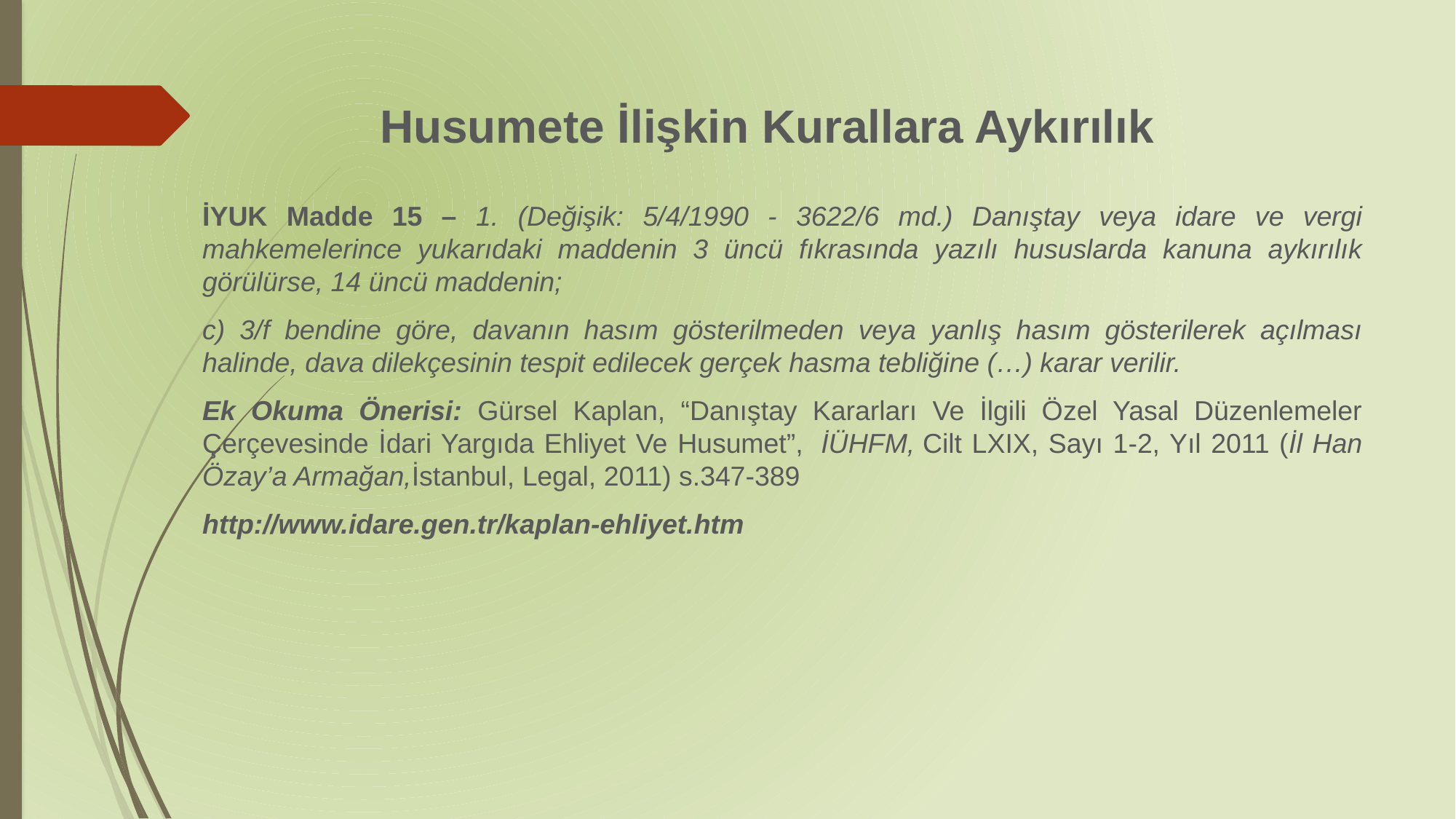

# Husumete İlişkin Kurallara Aykırılık
İYUK Madde 15 – 1. (Değişik: 5/4/1990 - 3622/6 md.) Danıştay veya idare ve vergi mahkemelerince yukarıdaki maddenin 3 üncü fıkrasında yazılı hususlarda kanuna aykırılık görülürse, 14 üncü maddenin;
c) 3/f bendine göre, davanın hasım gösterilmeden veya yanlış hasım gösterilerek açılması halinde, dava dilekçesinin tespit edilecek gerçek hasma tebliğine (…) karar verilir.
Ek Okuma Önerisi: Gürsel Kaplan, “Danıştay Kararları Ve İlgili Özel Yasal Düzenlemeler Çerçevesinde İdari Yargıda Ehliyet Ve Husumet”,  İÜHFM, Cilt LXIX, Sayı 1-2, Yıl 2011 (İl Han Özay’a Armağan,İstanbul, Legal, 2011) s.347-389
http://www.idare.gen.tr/kaplan-ehliyet.htm